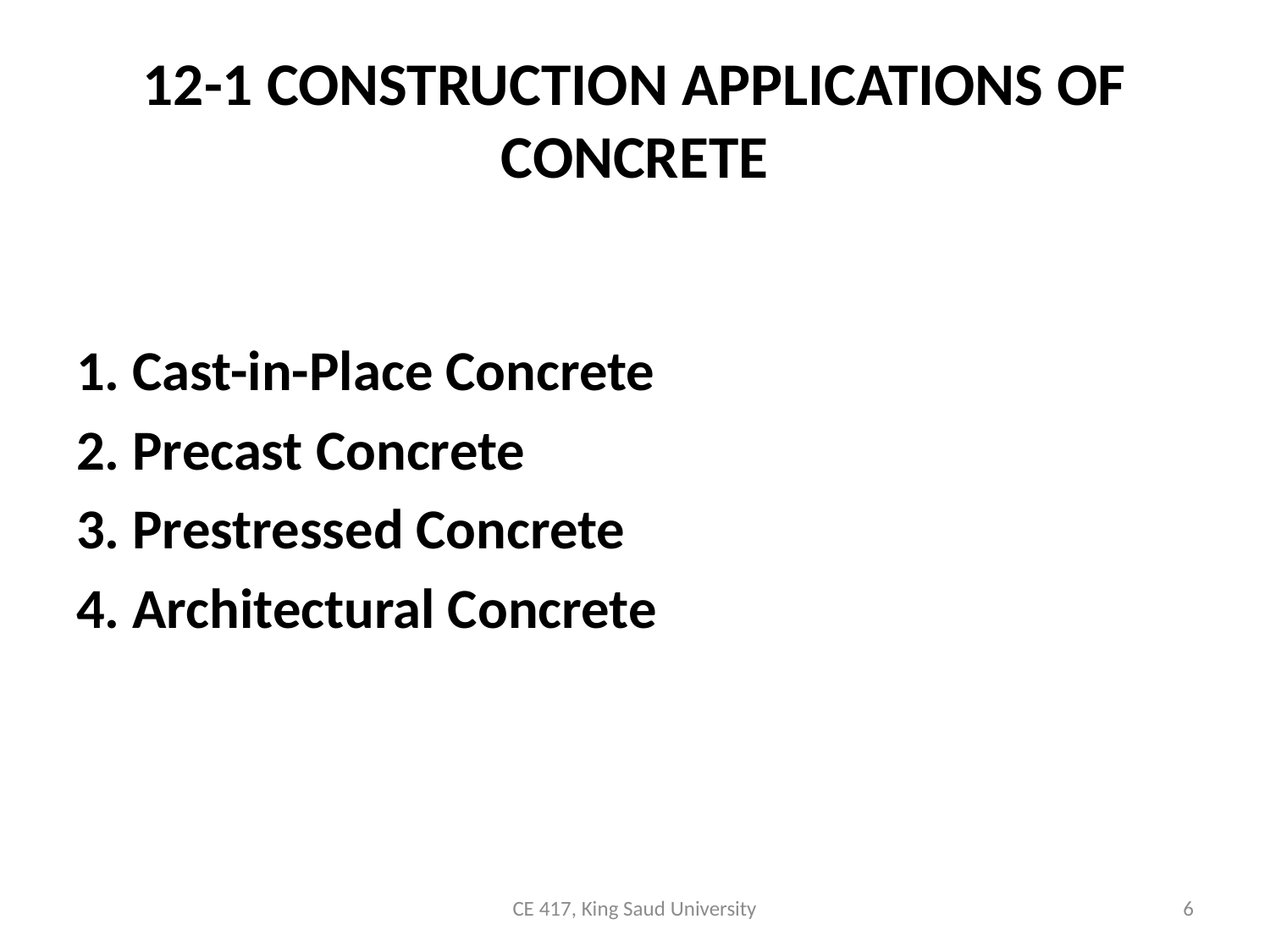

# 12-1 CONSTRUCTION APPLICATIONS OF CONCRETE
1. Cast-in-Place Concrete
2. Precast Concrete
3. Prestressed Concrete
4. Architectural Concrete

CE 417, King Saud University
6